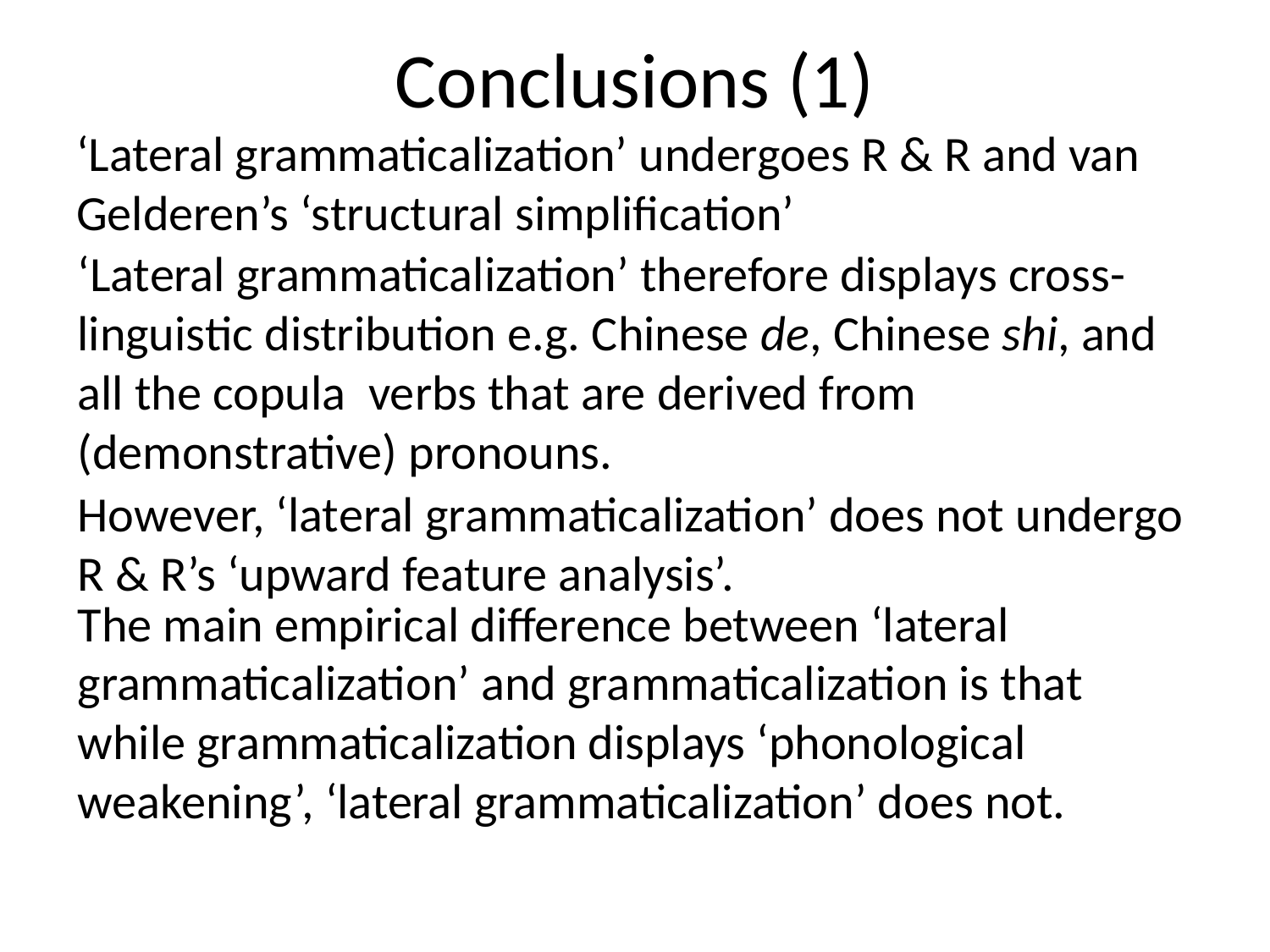

# Conclusions (1)
‘Lateral grammaticalization’ undergoes R & R and van Gelderen’s ‘structural simplification’
‘Lateral grammaticalization’ therefore displays cross-linguistic distribution e.g. Chinese de, Chinese shi, and all the copula  verbs that are derived from (demonstrative) pronouns.
However, ‘lateral grammaticalization’ does not undergo R & R’s ‘upward feature analysis’.
The main empirical difference between ‘lateral grammaticalization’ and grammaticalization is that while grammaticalization displays ‘phonological weakening’, ‘lateral grammaticalization’ does not.